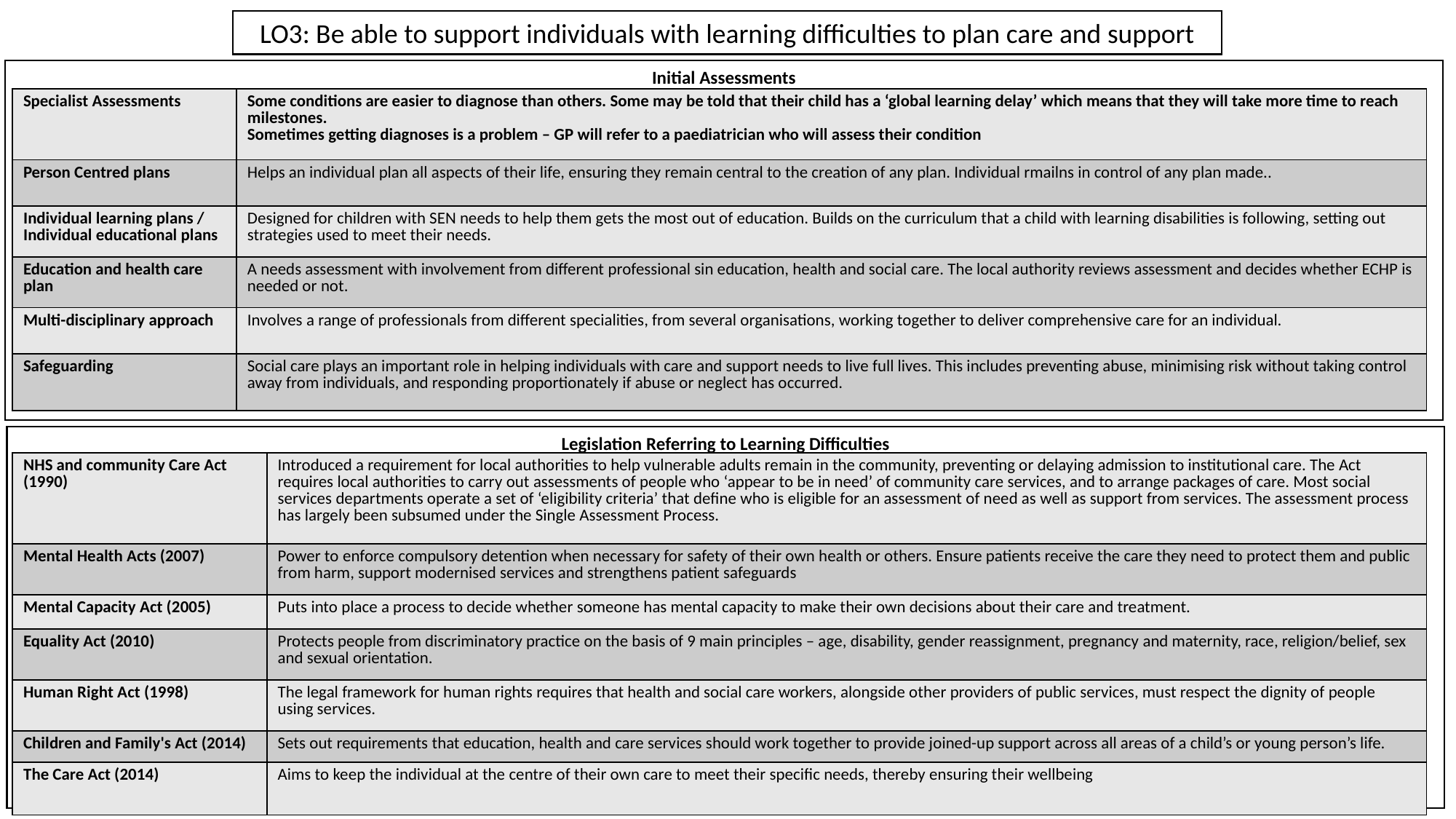

LO3: Be able to support individuals with learning difficulties to plan care and support
Initial Assessments

| Specialist Assessments | Some conditions are easier to diagnose than others. Some may be told that their child has a ‘global learning delay’ which means that they will take more time to reach milestones. Sometimes getting diagnoses is a problem – GP will refer to a paediatrician who will assess their condition |
| --- | --- |
| Person Centred plans | Helps an individual plan all aspects of their life, ensuring they remain central to the creation of any plan. Individual rmailns in control of any plan made.. |
| Individual learning plans / Individual educational plans | Designed for children with SEN needs to help them gets the most out of education. Builds on the curriculum that a child with learning disabilities is following, setting out strategies used to meet their needs. |
| Education and health care plan | A needs assessment with involvement from different professional sin education, health and social care. The local authority reviews assessment and decides whether ECHP is needed or not. |
| Multi-disciplinary approach | Involves a range of professionals from different specialities, from several organisations, working together to deliver comprehensive care for an individual. |
| Safeguarding | Social care plays an important role in helping individuals with care and support needs to live full lives. This includes preventing abuse, minimising risk without taking control away from individuals, and responding proportionately if abuse or neglect has occurred. |
Legislation Referring to Learning Difficulties

| NHS and community Care Act (1990) | Introduced a requirement for local authorities to help vulnerable adults remain in the community, preventing or delaying admission to institutional care. The Act requires local authorities to carry out assessments of people who ‘appear to be in need’ of community care services, and to arrange packages of care. Most social services departments operate a set of ‘eligibility criteria’ that define who is eligible for an assessment of need as well as support from services. The assessment process has largely been subsumed under the Single Assessment Process. |
| --- | --- |
| Mental Health Acts (2007) | Power to enforce compulsory detention when necessary for safety of their own health or others. Ensure patients receive the care they need to protect them and public from harm, support modernised services and strengthens patient safeguards |
| Mental Capacity Act (2005) | Puts into place a process to decide whether someone has mental capacity to make their own decisions about their care and treatment. |
| Equality Act (2010) | Protects people from discriminatory practice on the basis of 9 main principles – age, disability, gender reassignment, pregnancy and maternity, race, religion/belief, sex and sexual orientation. |
| Human Right Act (1998) | The legal framework for human rights requires that health and social care workers, alongside other providers of public services, must respect the dignity of people using services. |
| Children and Family's Act (2014) | Sets out requirements that education, health and care services should work together to provide joined-up support across all areas of a child’s or young person’s life. |
| The Care Act (2014) | Aims to keep the individual at the centre of their own care to meet their specific needs, thereby ensuring their wellbeing |